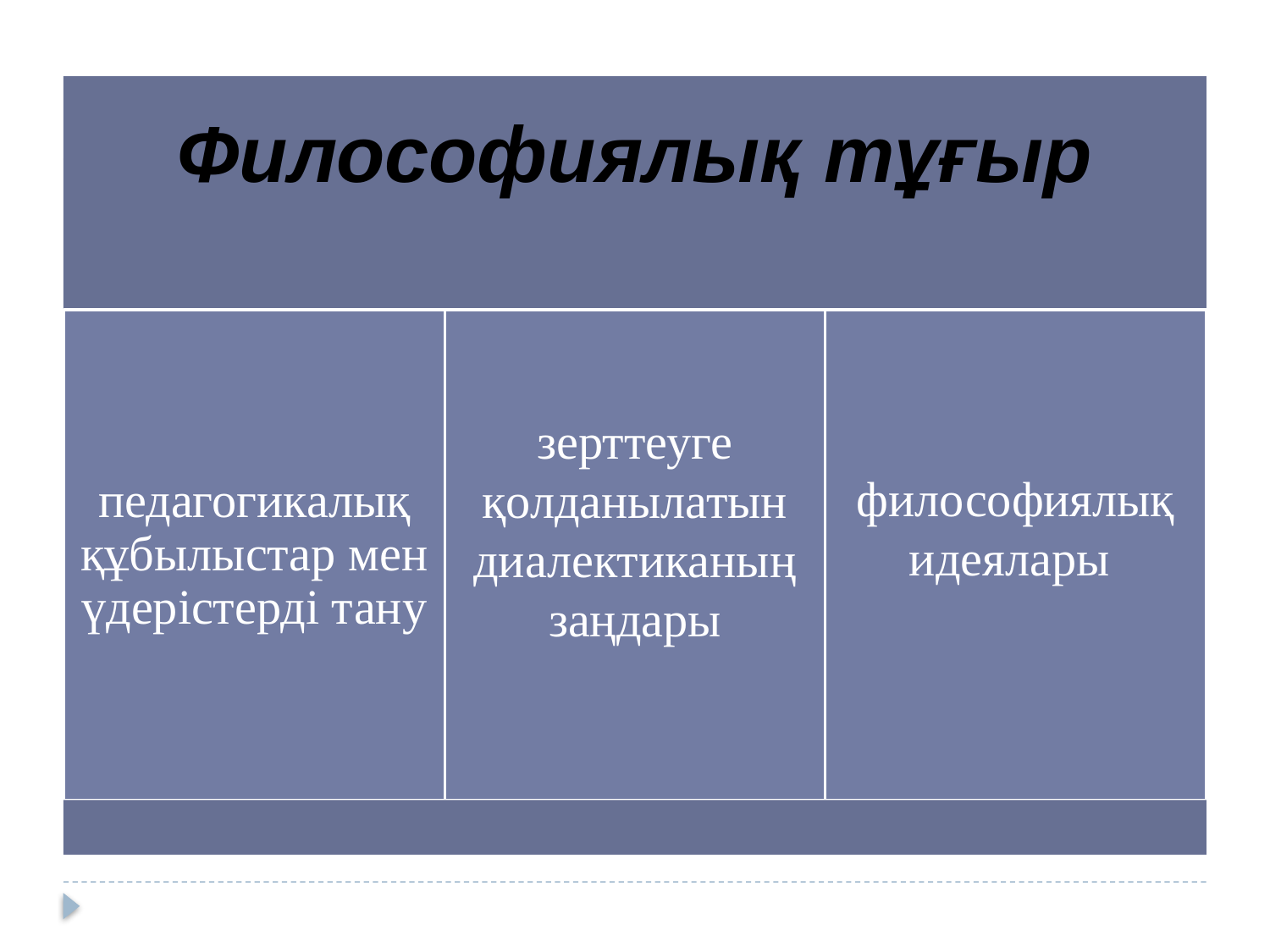

Философиялық тұғыр

педагогикалық құбылыстар мен үдерістерді тану
зерттеуге қолданылатын диалектиканың заңдары

философиялық идеялары